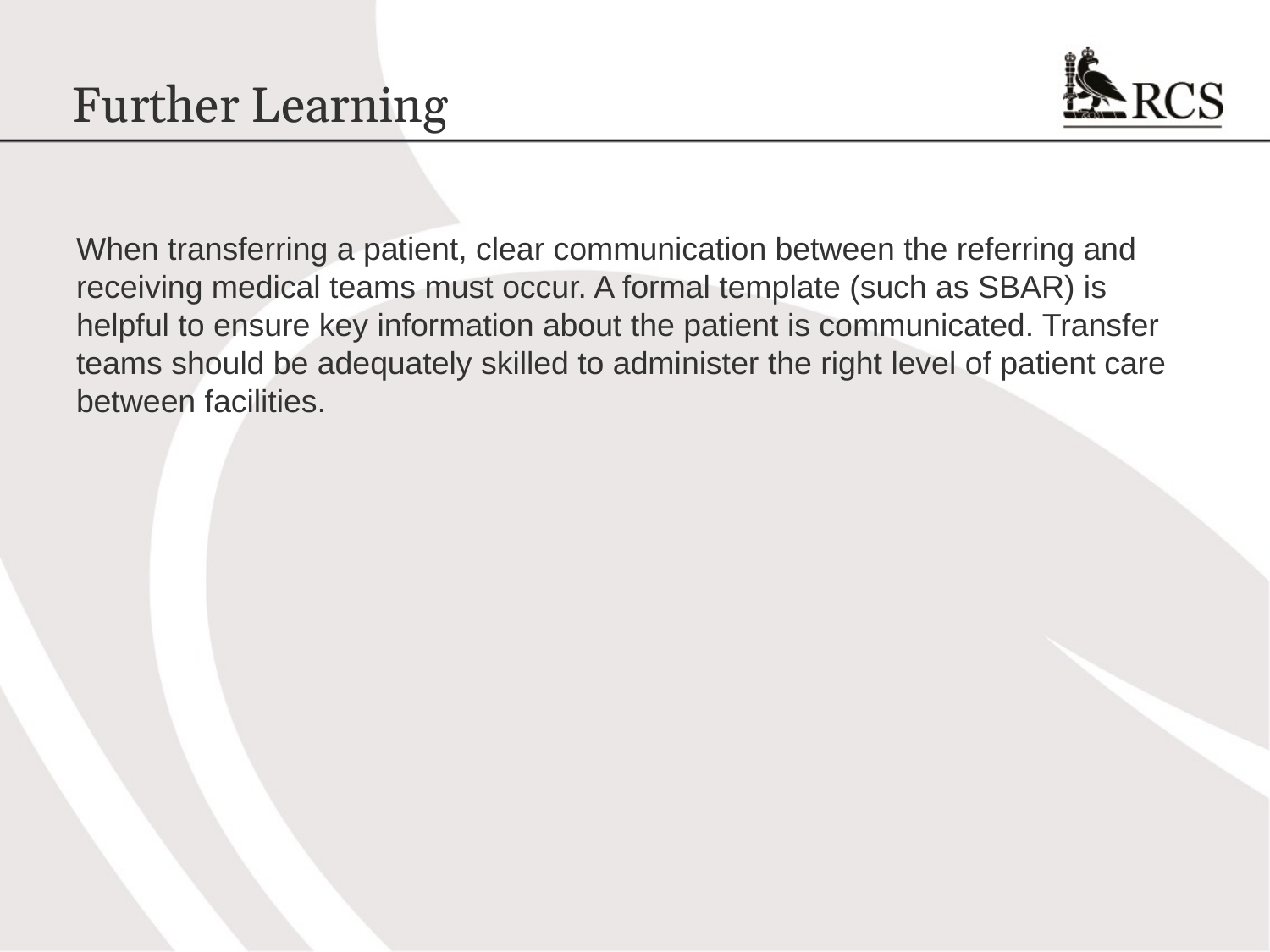

# Further Learning
When transferring a patient, clear communication between the referring and receiving medical teams must occur. A formal template (such as SBAR) is helpful to ensure key information about the patient is communicated. Transfer teams should be adequately skilled to administer the right level of patient care between facilities.